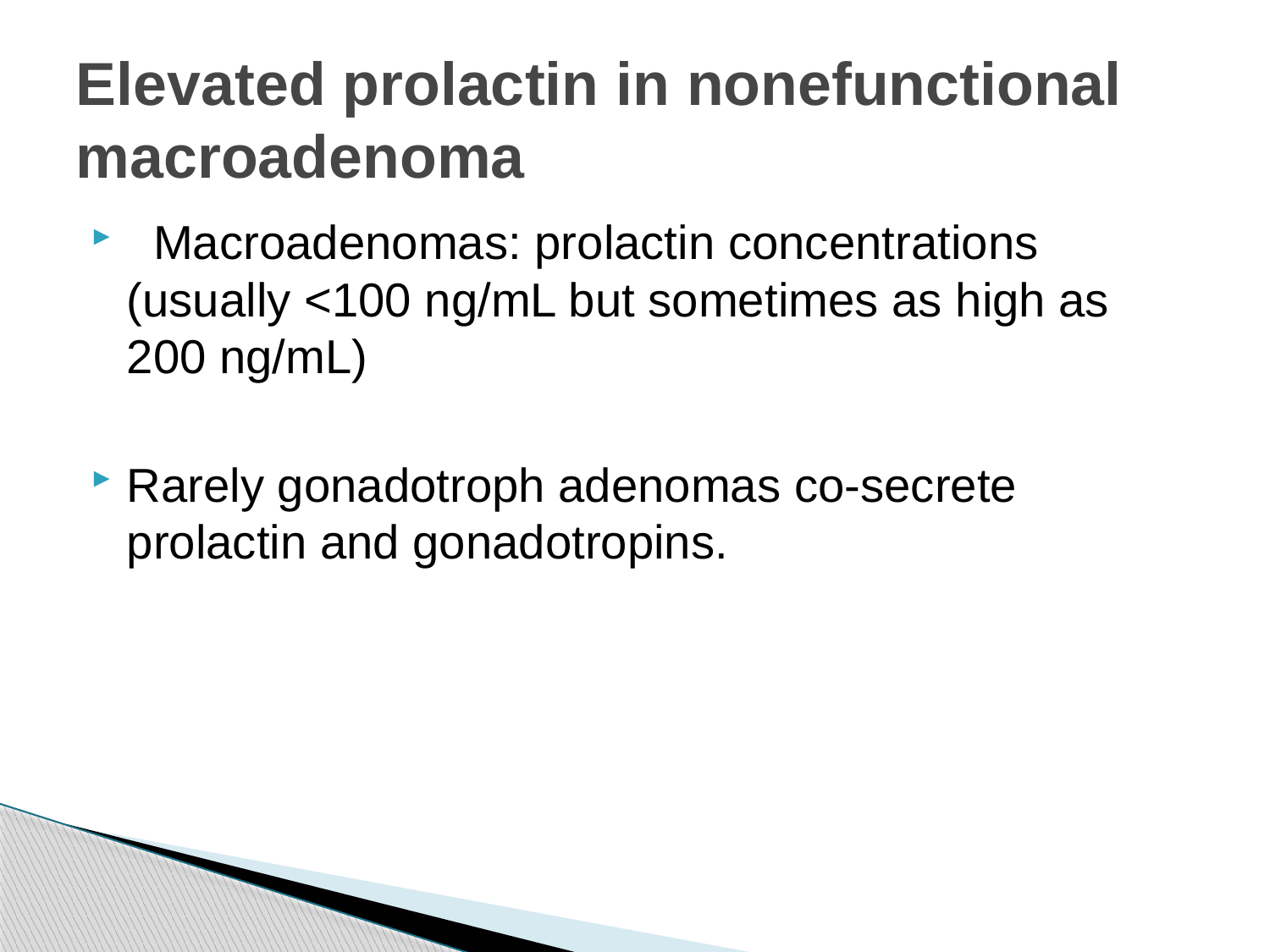

# Elevated prolactin in nonefunctional macroadenoma
  Macroadenomas: prolactin concentrations (usually <100 ng/mL but sometimes as high as 200 ng/mL)

Rarely gonadotroph adenomas co-secrete prolactin and gonadotropins.